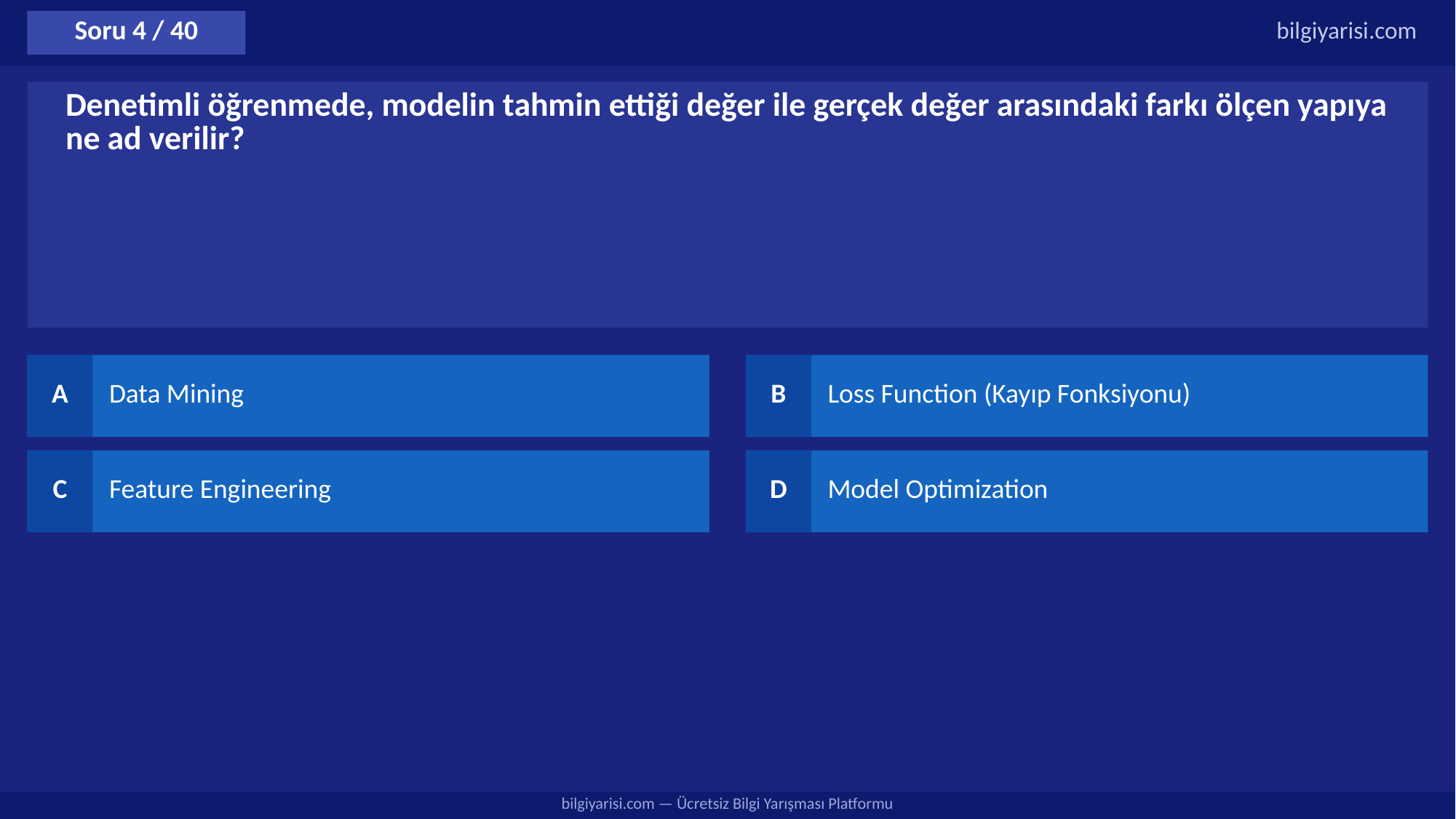

Soru 4 / 40
bilgiyarisi.com

Denetimli öğrenmede, modelin tahmin ettiği değer ile gerçek değer arasındaki farkı ölçen yapıya ne ad verilir?

A
Data Mining

B
Loss Function (Kayıp Fonksiyonu)

C
Feature Engineering

D
Model Optimization
bilgiyarisi.com — Ücretsiz Bilgi Yarışması Platformu